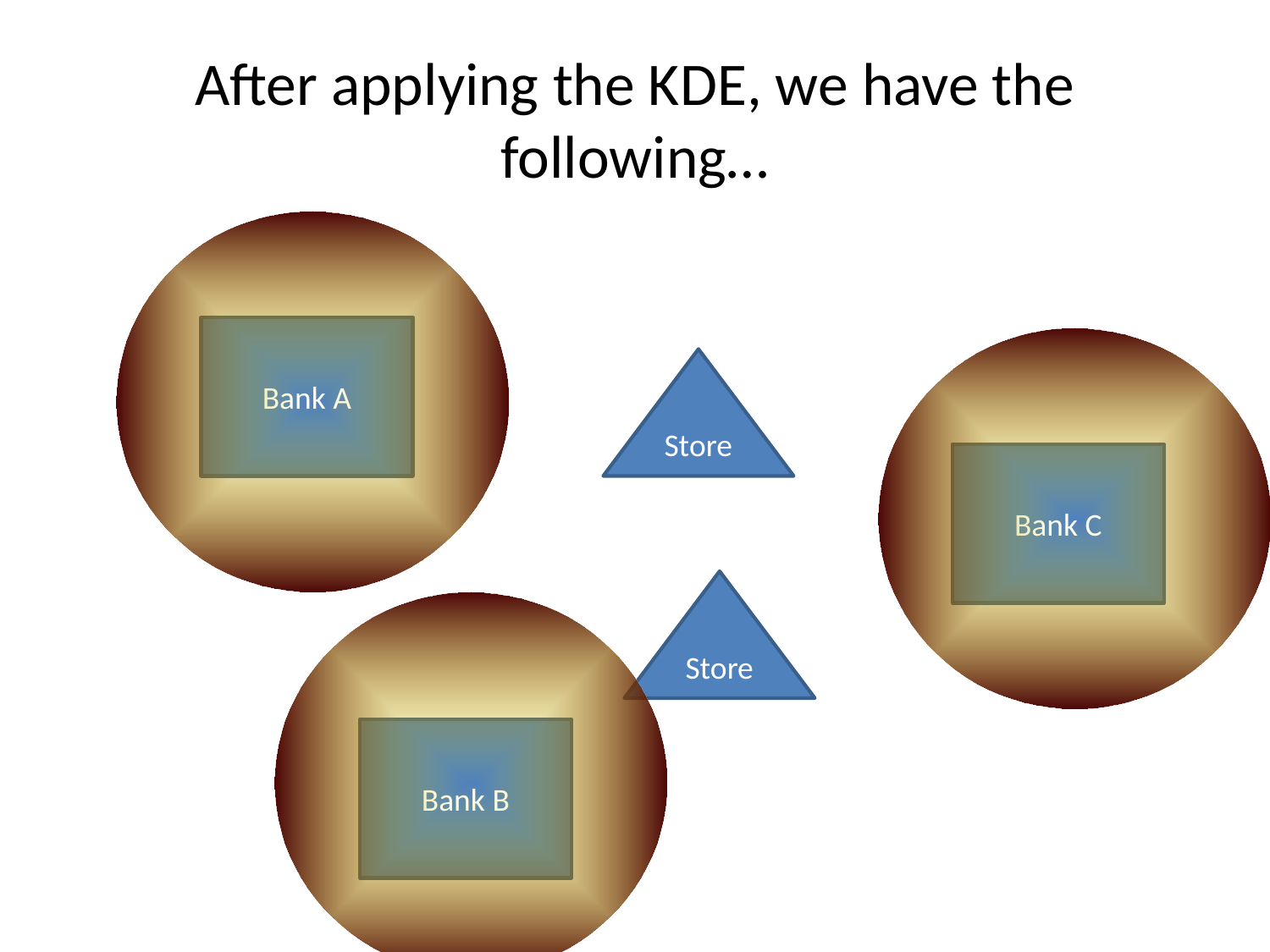

# After applying the KDE, we have the following…

Bank A

Store
Bank C
Store

Bank B